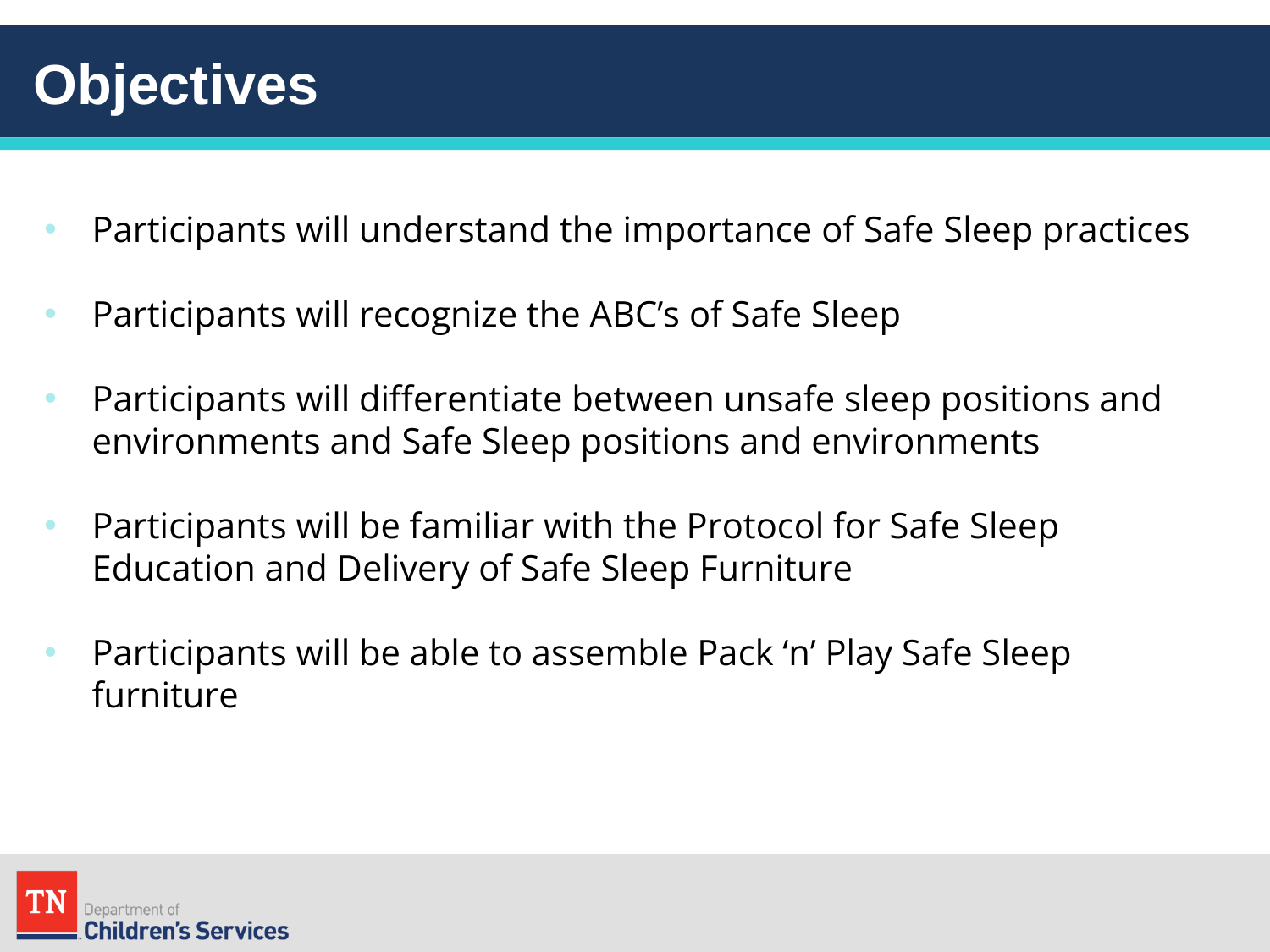

# Objectives
Participants will understand the importance of Safe Sleep practices

Participants will recognize the ABC’s of Safe Sleep

Participants will differentiate between unsafe sleep positions and environments and Safe Sleep positions and environments

Participants will be familiar with the Protocol for Safe Sleep Education and Delivery of Safe Sleep Furniture

Participants will be able to assemble Pack ‘n’ Play Safe Sleep furniture